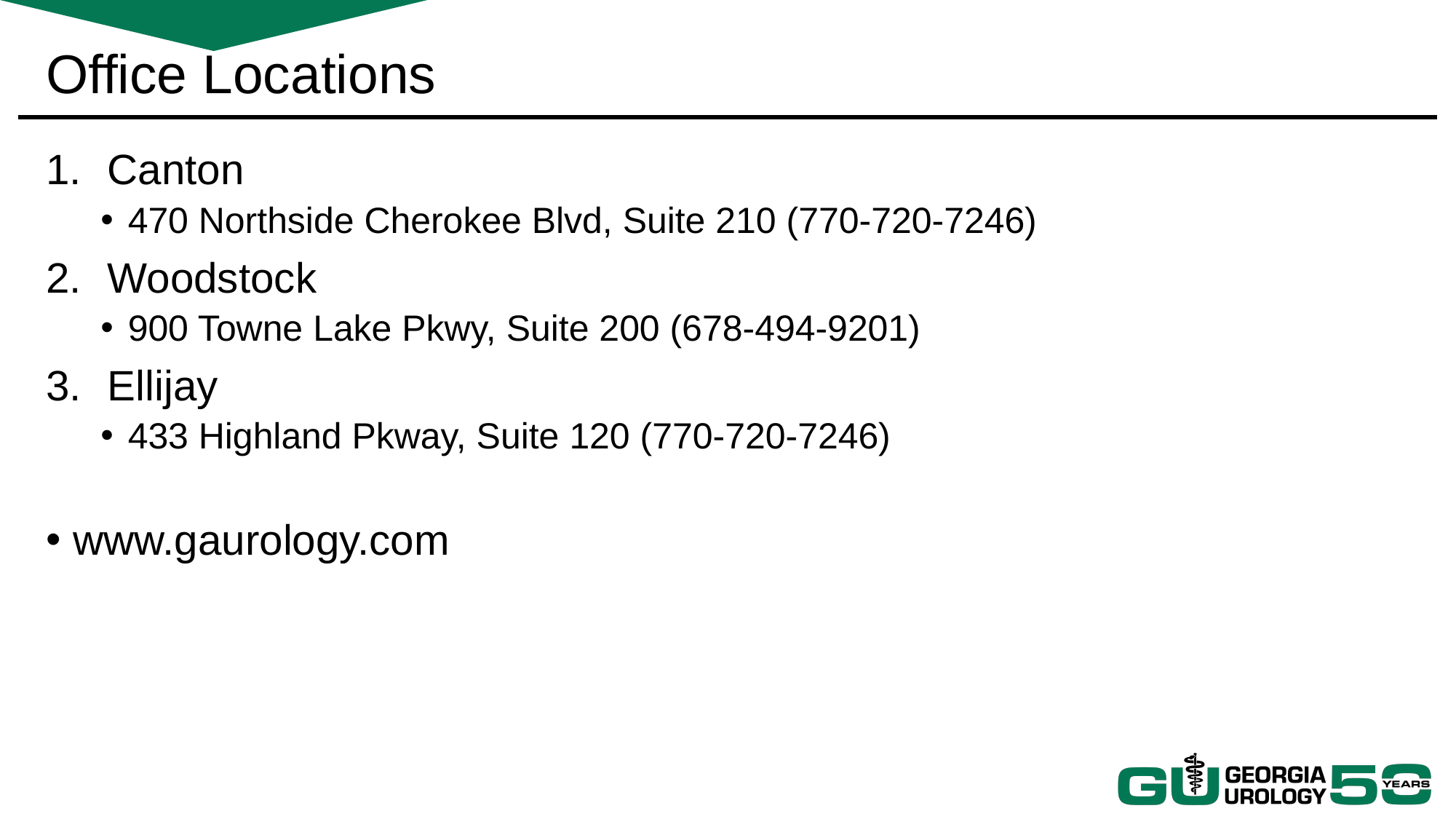

# Office Locations
Canton
470 Northside Cherokee Blvd, Suite 210 (770-720-7246)
Woodstock
900 Towne Lake Pkwy, Suite 200 (678-494-9201)
Ellijay
433 Highland Pkway, Suite 120 (770-720-7246)

www.gaurology.com